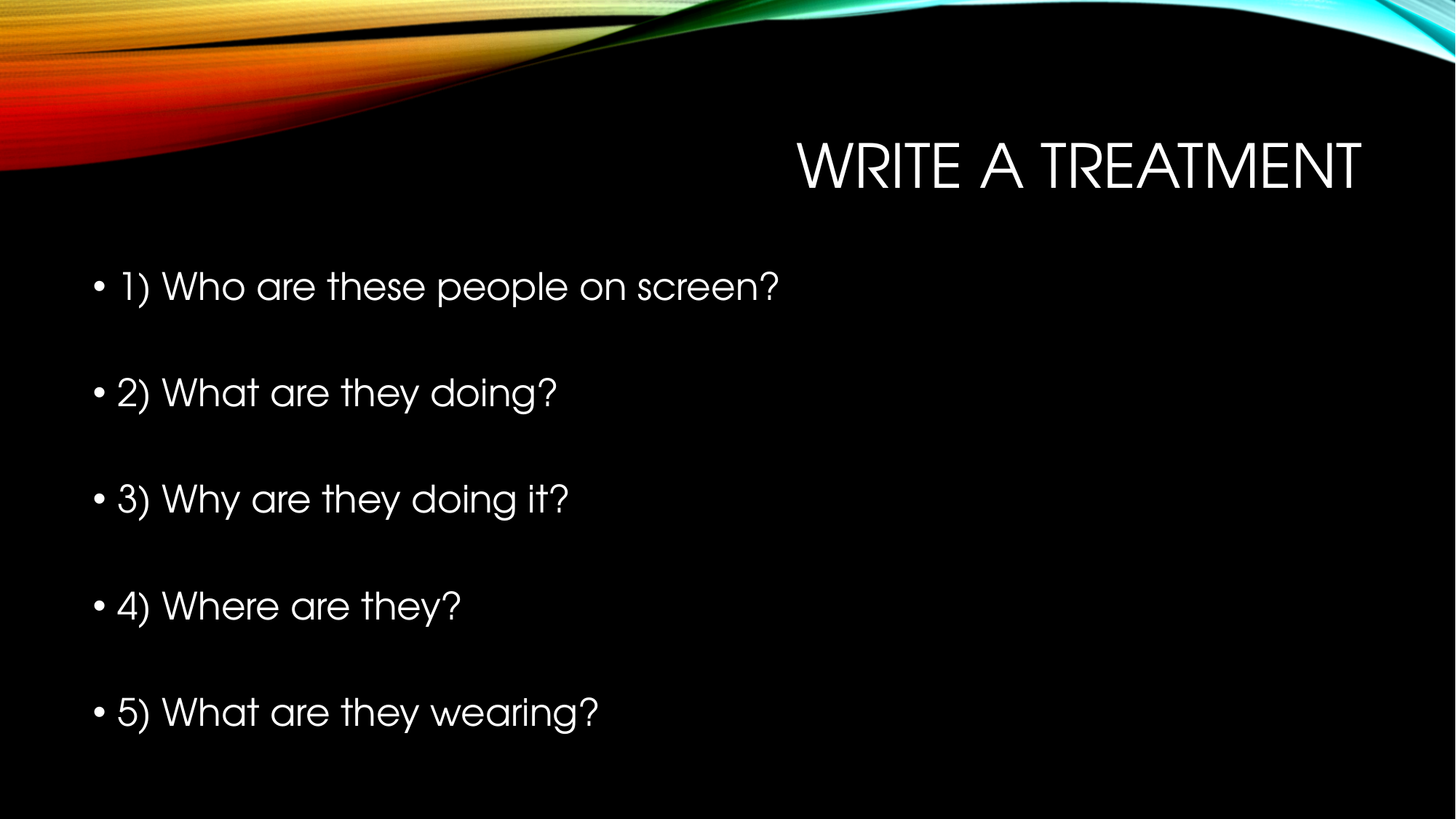

# Write a Treatment
1) Who are these people on screen?

2) What are they doing?

3) Why are they doing it?

4) Where are they?

5) What are they wearing?